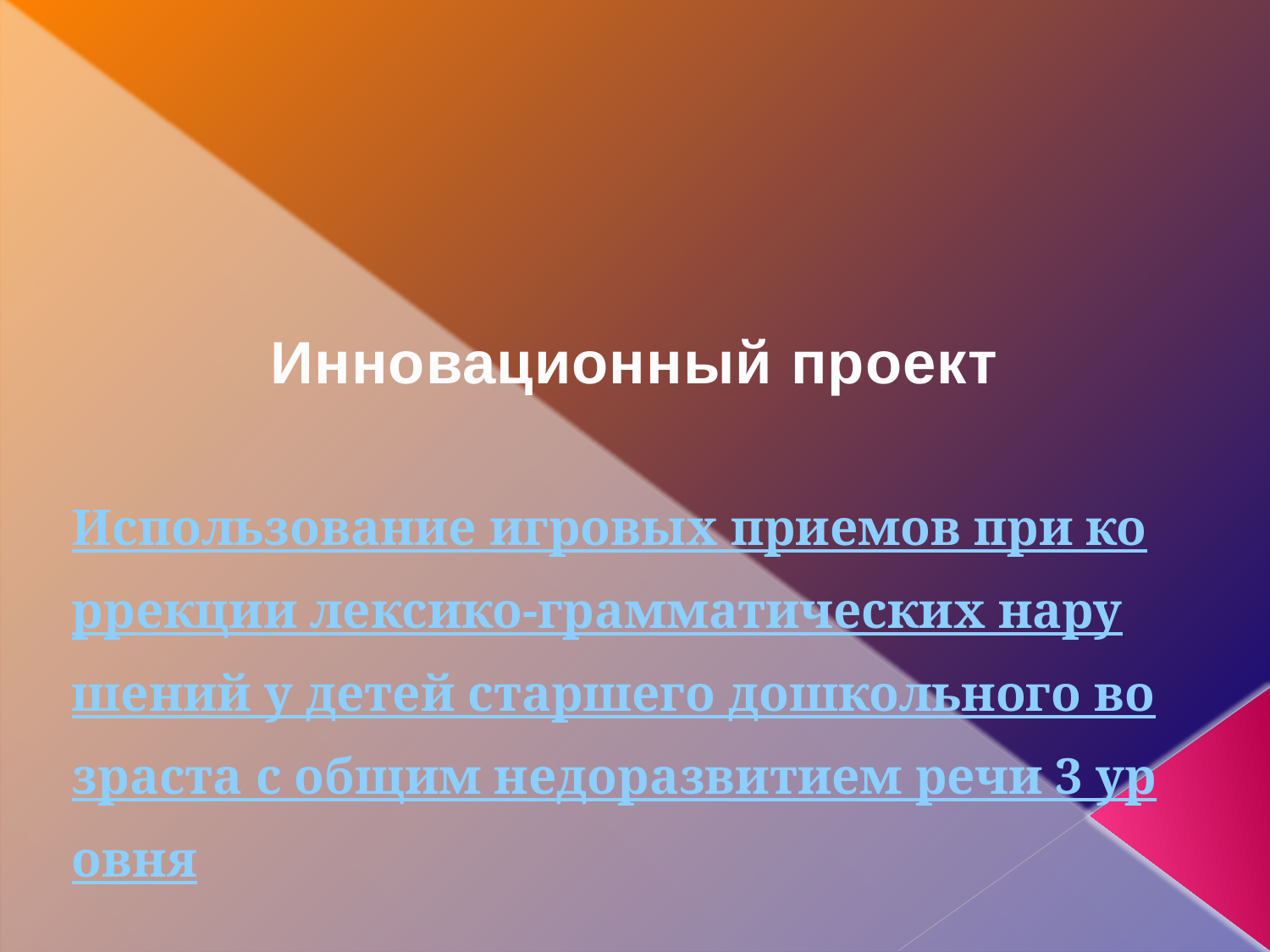

# Инновационный проект
Использование игровых приемов при коррекции лексико-грамматических нарушений у детей старшего дошкольного возраста с общим недоразвитием речи 3 уровня